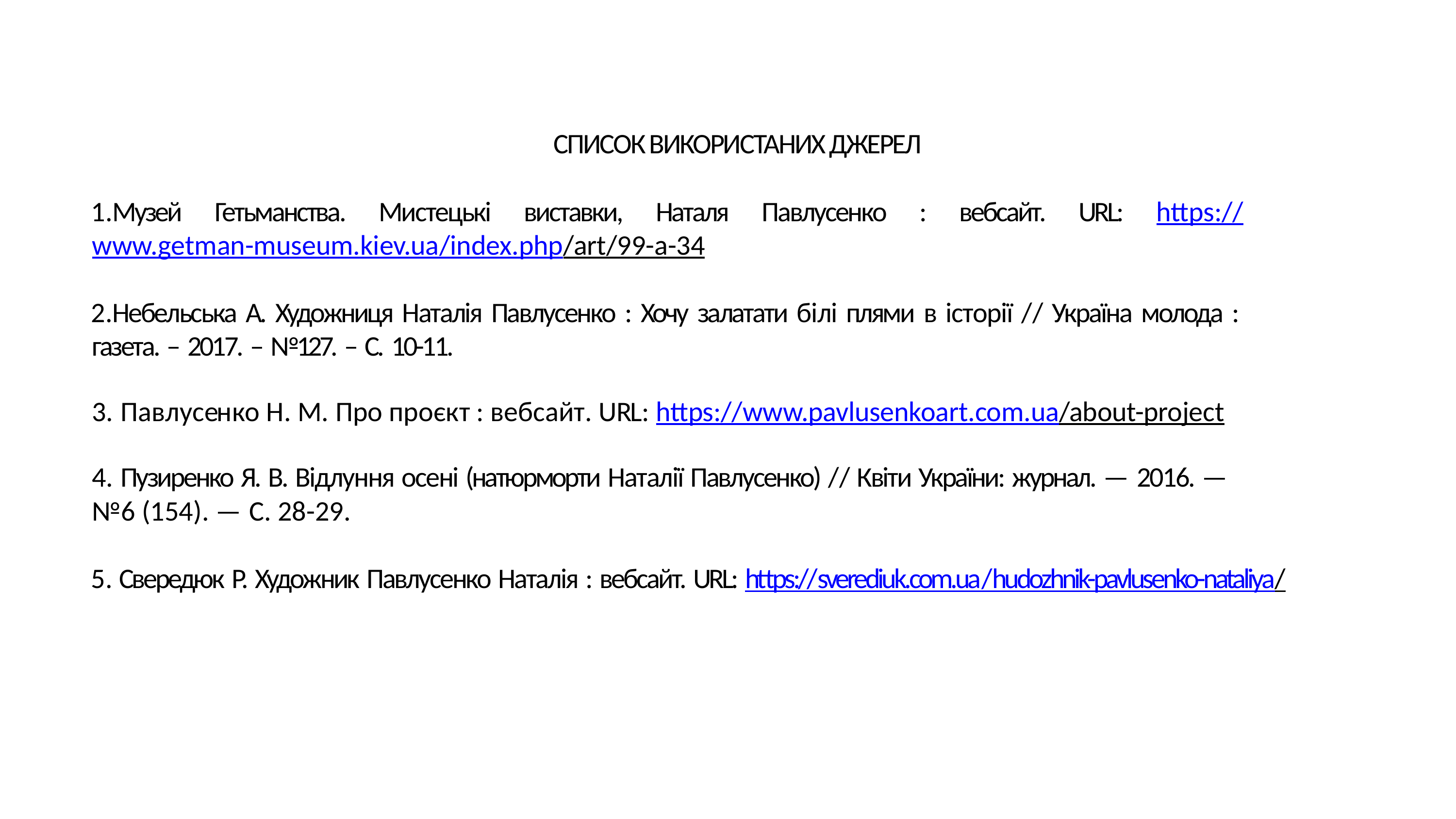

СПИСОК ВИКОРИСТАНИХ ДЖЕРЕЛ
Музей Гетьманства. Мистецькі виставки, Наталя Павлусенко : вебсайт. URL: https://www.getman-museum.kiev.ua/index.php/art/99-a-34
Небельська А. Художниця Наталія Павлусенко : Хочу залатати білі плями в історії // Україна молода :  газета. – 2017. – №127. – С. 10-11.
Павлусенко Н. М. Про проєкт : вебсайт. URL: https://www.pavlusenkoart.com.ua/about-project
Пузиренко Я. В. Відлуння осені (натюрморти Наталії Павлусенко) // Квіти України: журнал. — 2016. —
№6 (154). — С. 28-29.
 Свередюк Р. Художник Павлусенко Наталія : вебсайт. URL: https://sverediuk.com.ua/hudozhnik-pavlusenko-nataliya/